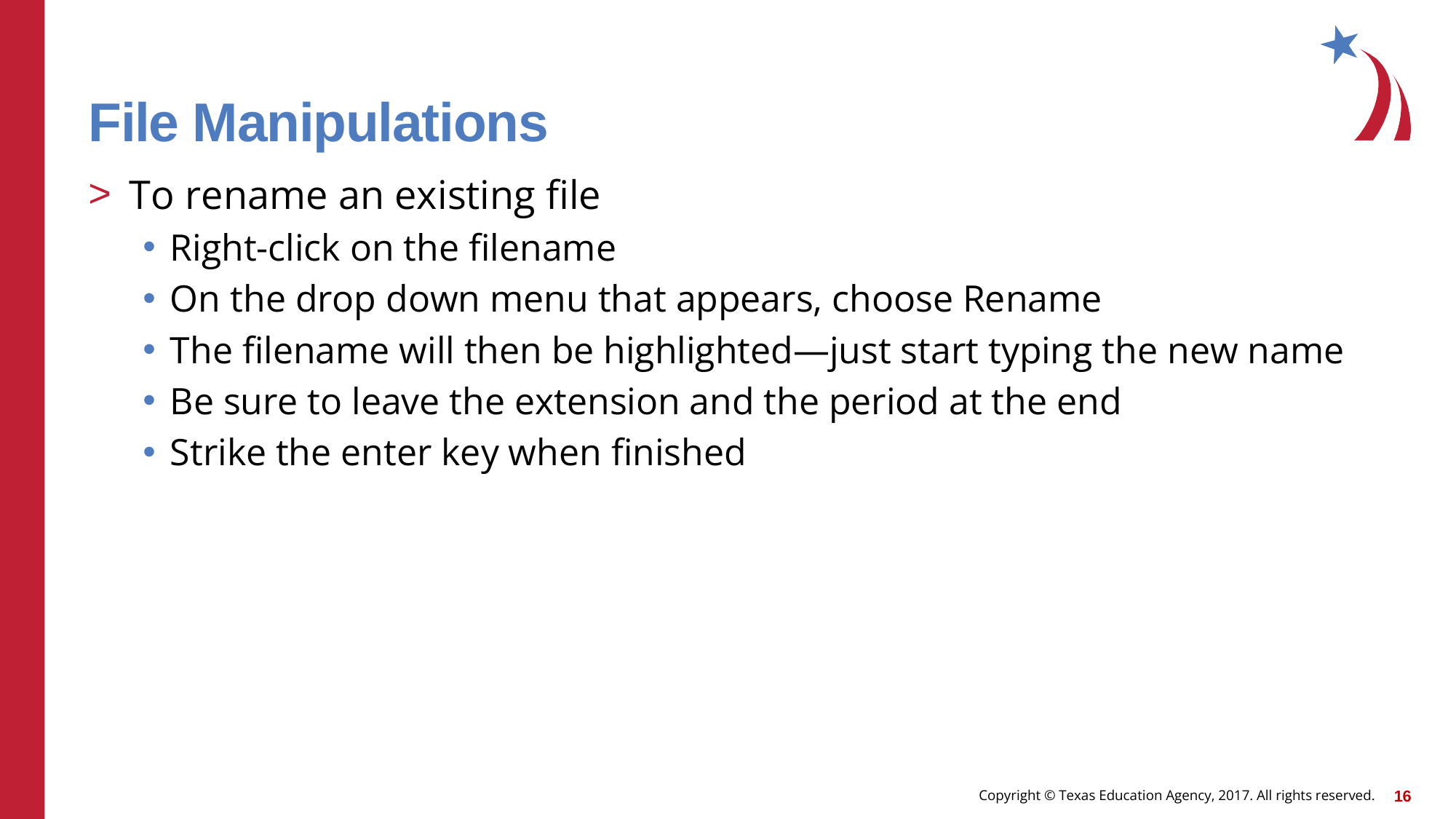

# File Manipulations
To rename an existing file
Right-click on the filename
On the drop down menu that appears, choose Rename
The filename will then be highlighted—just start typing the new name
Be sure to leave the extension and the period at the end
Strike the enter key when finished